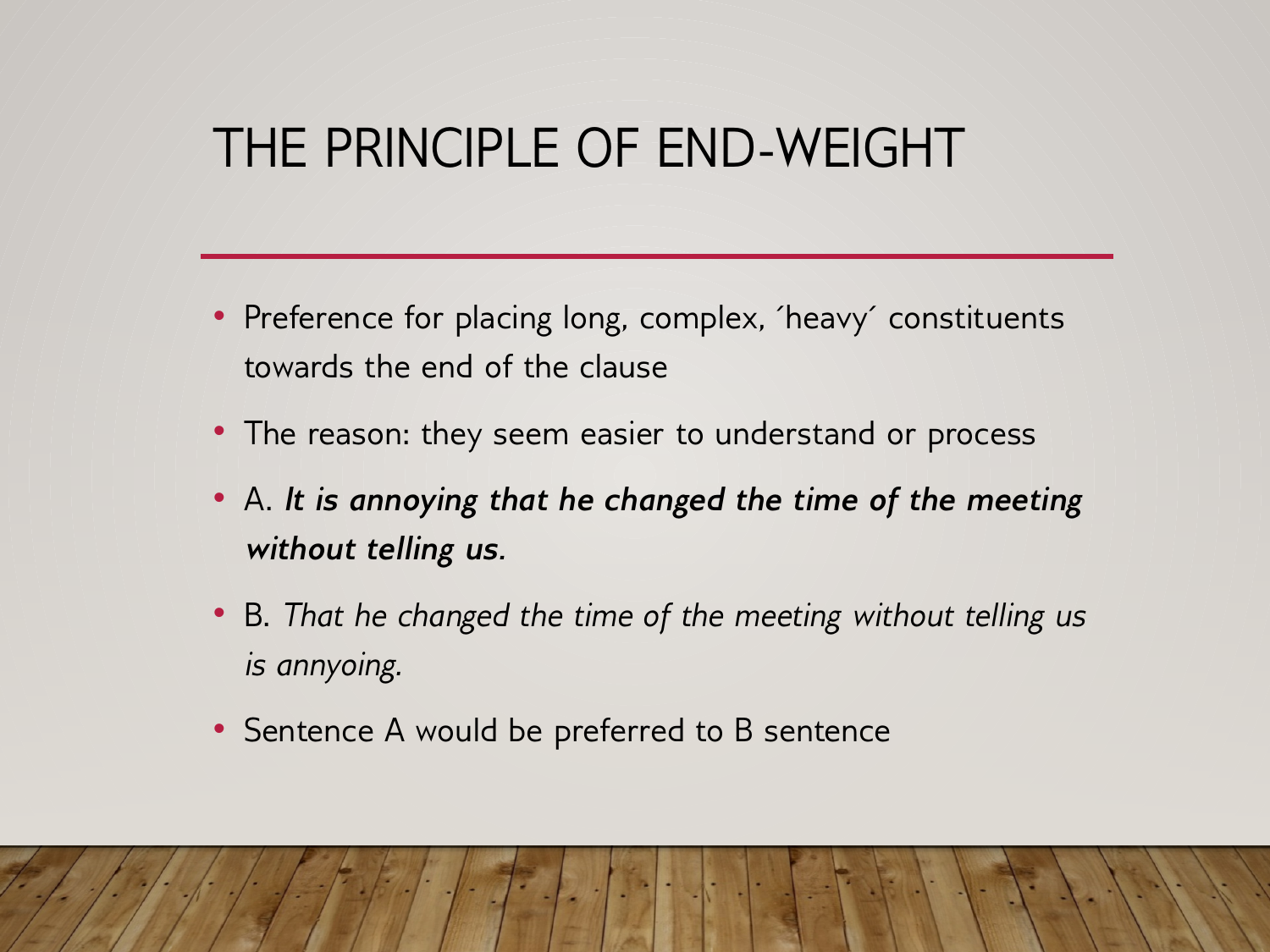

# The principle of end-weight
Preference for placing long, complex, ´heavy´ constituents towards the end of the clause
The reason: they seem easier to understand or process
A. It is annoying that he changed the time of the meeting without telling us.
B. That he changed the time of the meeting without telling us is annyoing.
Sentence A would be preferred to B sentence